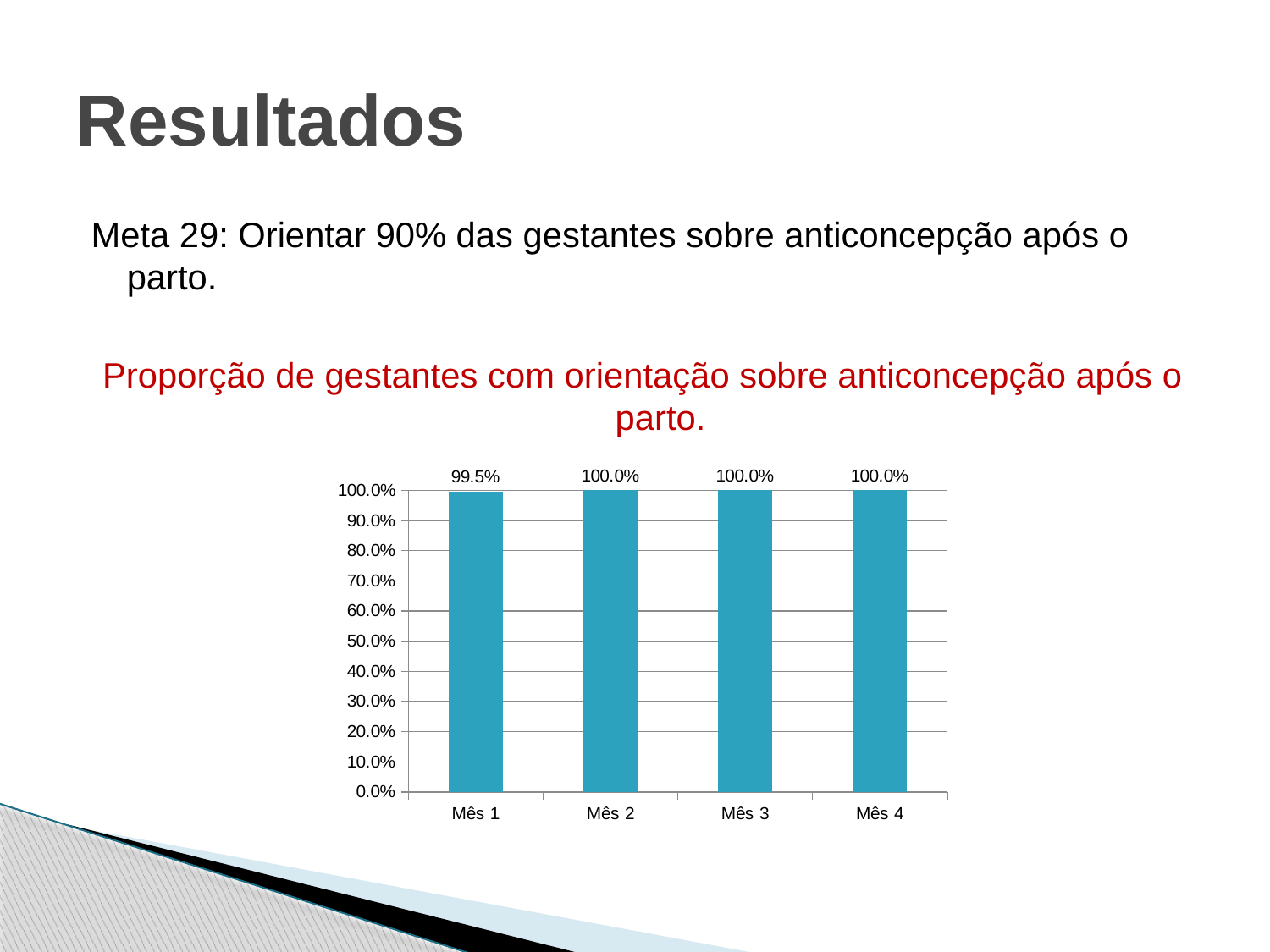

# Resultados
Meta 29: Orientar 90% das gestantes sobre anticoncepção após o parto.

Proporção de gestantes com orientação sobre anticoncepção após o parto.

### Chart

| Category |  |
|---|---|
| Mês 1 | 0.995 |
| Mês 2 | 1.0 |
| Mês 3 | 1.0 |
| Mês 4 | 1.0 |